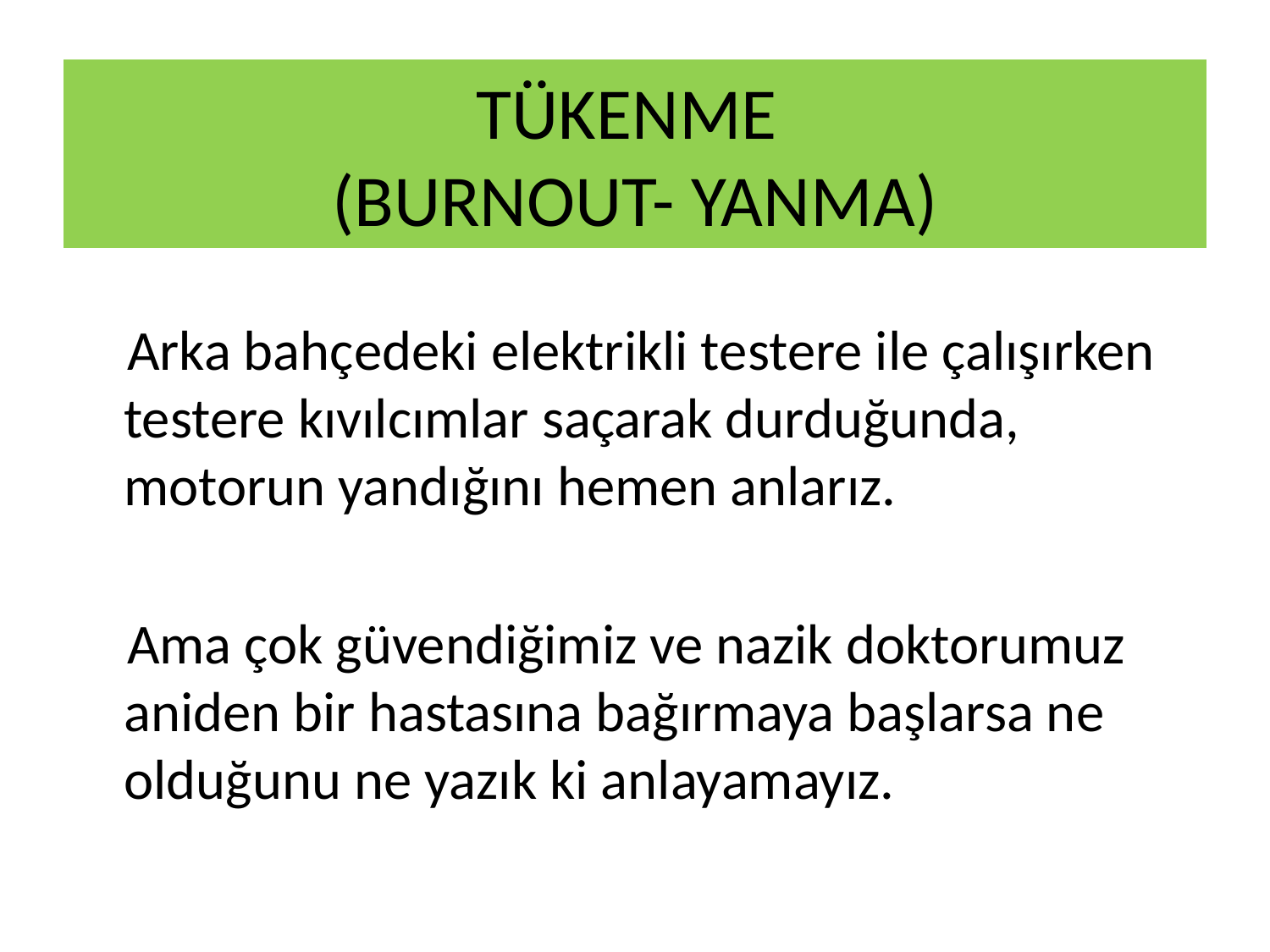

# TÜKENME (BURNOUT- YANMA)
    Arka bahçedeki elektrikli testere ile çalışırken testere kıvılcımlar saçarak durduğunda, motorun yandığını hemen anlarız.

    Ama çok güvendiğimiz ve nazik doktorumuz aniden bir hastasına bağırmaya başlarsa ne olduğunu ne yazık ki anlayamayız.